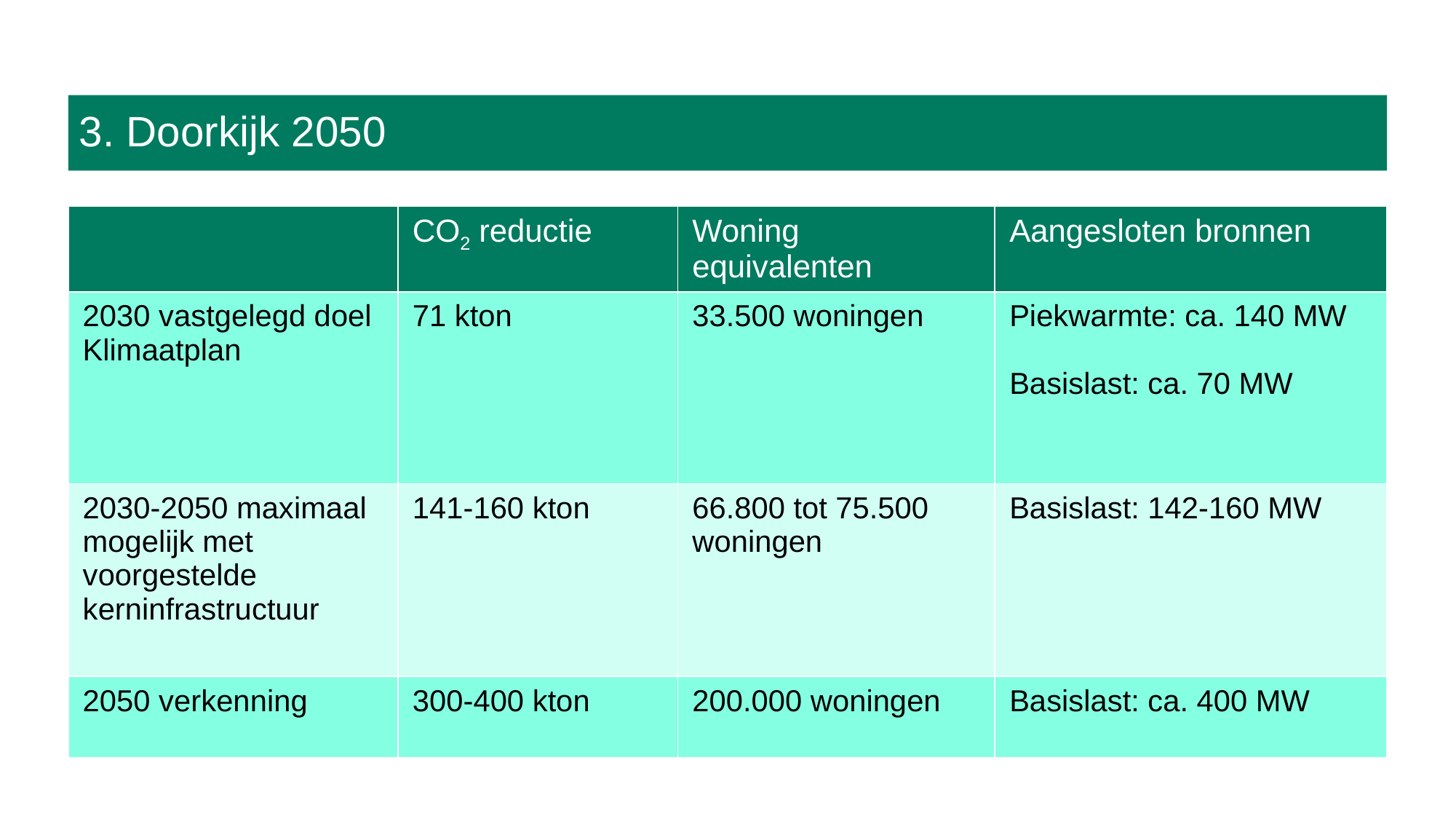

# 3. Doorkijk 2050
|  | CO2 reductie | Woning equivalenten | Aangesloten bronnen |
| --- | --- | --- | --- |
| 2030 vastgelegd doel Klimaatplan | 71 kton | 33.500 woningen | Piekwarmte: ca. 140 MW Basislast: ca. 70 MW |
| 2030-2050 maximaal mogelijk met voorgestelde kerninfrastructuur | 141-160 kton | 66.800 tot 75.500 woningen | Basislast: 142-160 MW |
| 2050 verkenning | 300-400 kton | 200.000 woningen | Basislast: ca. 400 MW |